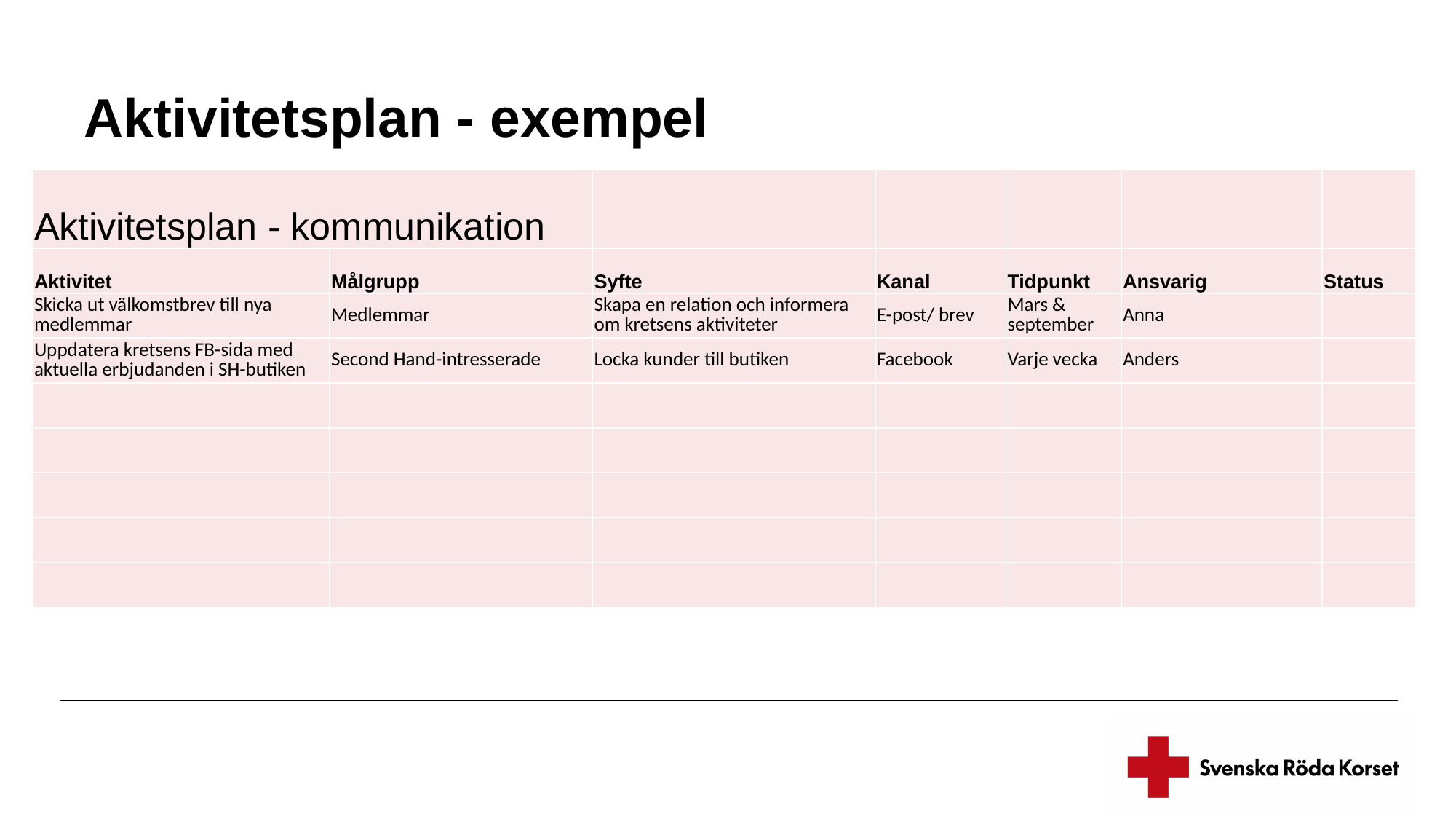

# Aktivitetsplan - exempel
| Aktivitetsplan - kommunikation |  |  |  |  |  |  |
| --- | --- | --- | --- | --- | --- | --- |
| Aktivitet | Målgrupp | Syfte | Kanal | Tidpunkt | Ansvarig | Status |
| Skicka ut välkomstbrev till nya medlemmar | Medlemmar | Skapa en relation och informera om kretsens aktiviteter | E-post/ brev | Mars & september | Anna |  |
| Uppdatera kretsens FB-sida med aktuella erbjudanden i SH-butiken | Second Hand-intresserade | Locka kunder till butiken | Facebook | Varje vecka | Anders |  |
|  |  |  |  |  |  |  |
|  |  |  |  |  |  |  |
|  |  |  |  |  |  |  |
|  |  |  |  |  |  |  |
|  |  |  |  |  |  |  |